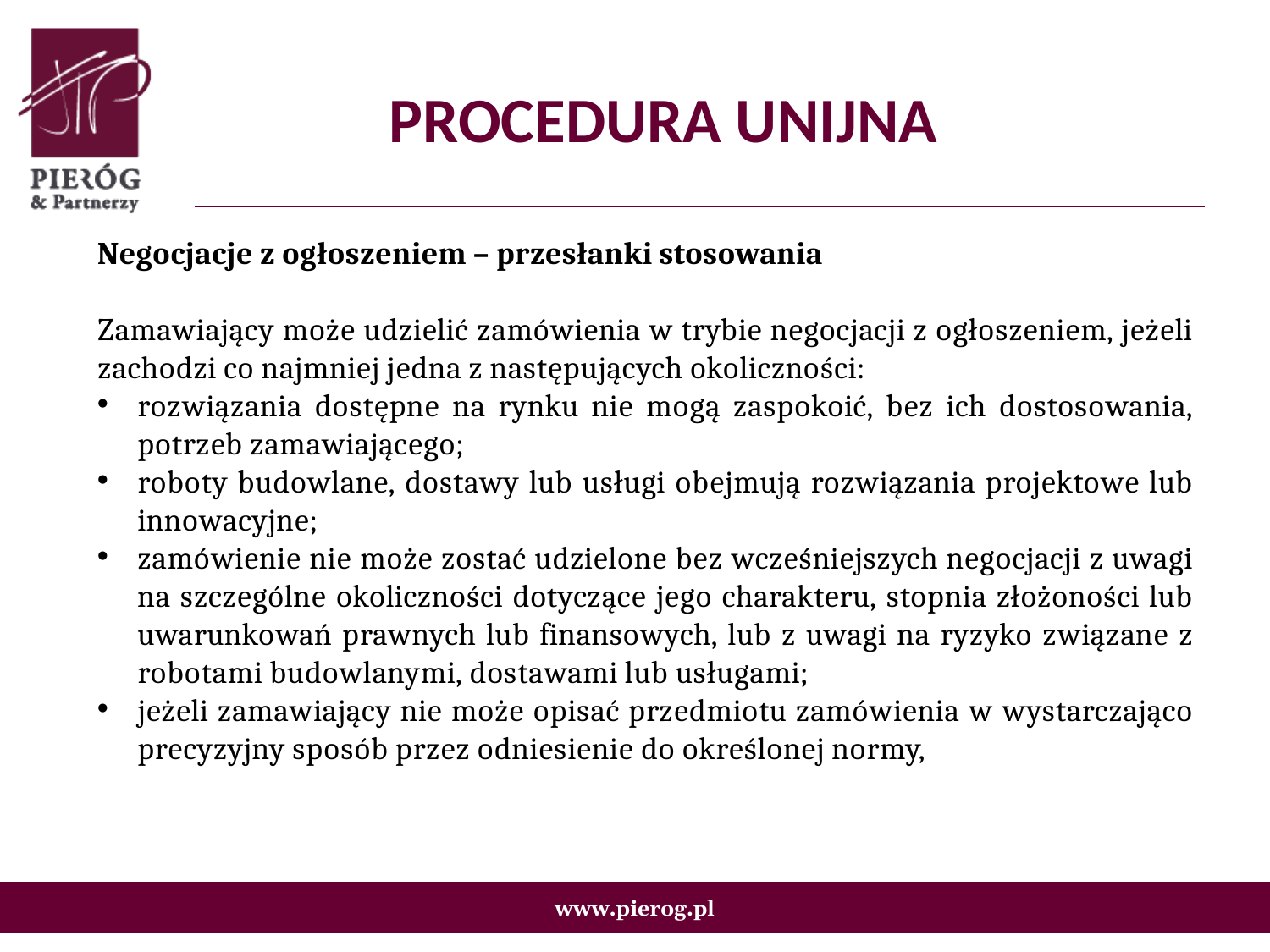

# PROCEDURA UNIJNA
Negocjacje z ogłoszeniem – przesłanki stosowania

Zamawiający może udzielić zamówienia w trybie negocjacji z ogłoszeniem, jeżeli zachodzi co najmniej jedna z następujących okoliczności:
rozwiązania dostępne na rynku nie mogą zaspokoić, bez ich dostosowania, potrzeb zamawiającego;
roboty budowlane, dostawy lub usługi obejmują rozwiązania projektowe lub innowacyjne;
zamówienie nie może zostać udzielone bez wcześniejszych negocjacji z uwagi na szczególne okoliczności dotyczące jego charakteru, stopnia złożoności lub uwarunkowań prawnych lub finansowych, lub z uwagi na ryzyko związane z robotami budowlanymi, dostawami lub usługami;
jeżeli zamawiający nie może opisać przedmiotu zamówienia w wystarczająco precyzyjny sposób przez odniesienie do określonej normy,